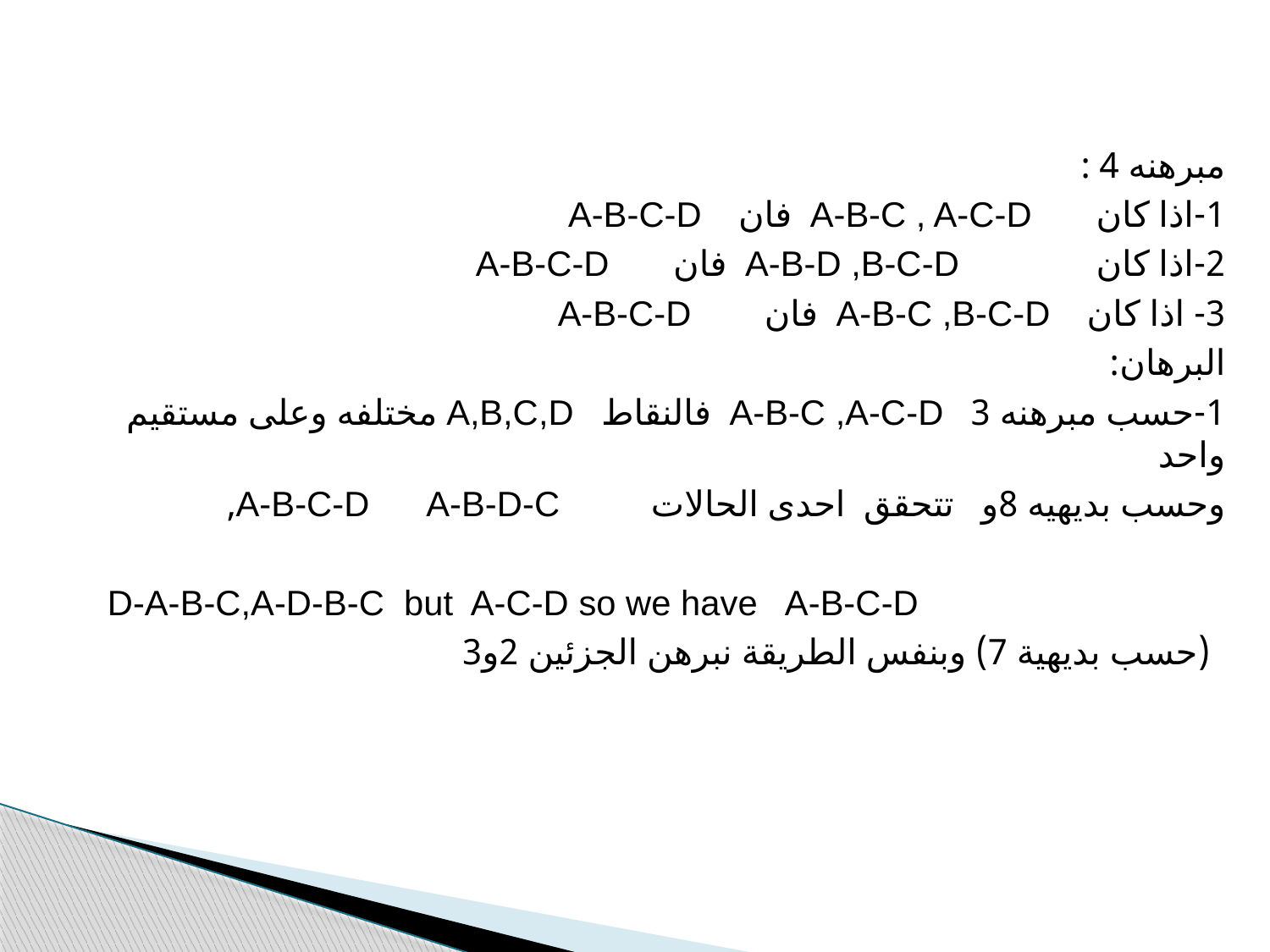

مبرهنه 4 :
1-	اذا كان       A-B-C , A-C-D  فان    A-B-C-D
2-	اذا كان               A-B-D ,B-C-D  فان       A-B-C-D
3-	 اذا كان    A-B-C ,B-C-D  فان        A-B-C-D
البرهان:
1-	حسب مبرهنه 3   A-B-C ,A-C-D  فالنقاط   A,B,C,D مختلفه وعلى مستقيم واحد
وحسب بديهيه 8و   تتحقق  احدى الحالات          A-B-C-D      A-B-D-C,

D-A-B-C,A-D-B-C  but  A-C-D so we have   A-B-C-D
(حسب بديهية 7) وبنفس الطريقة نبرهن الجزئين 2و3